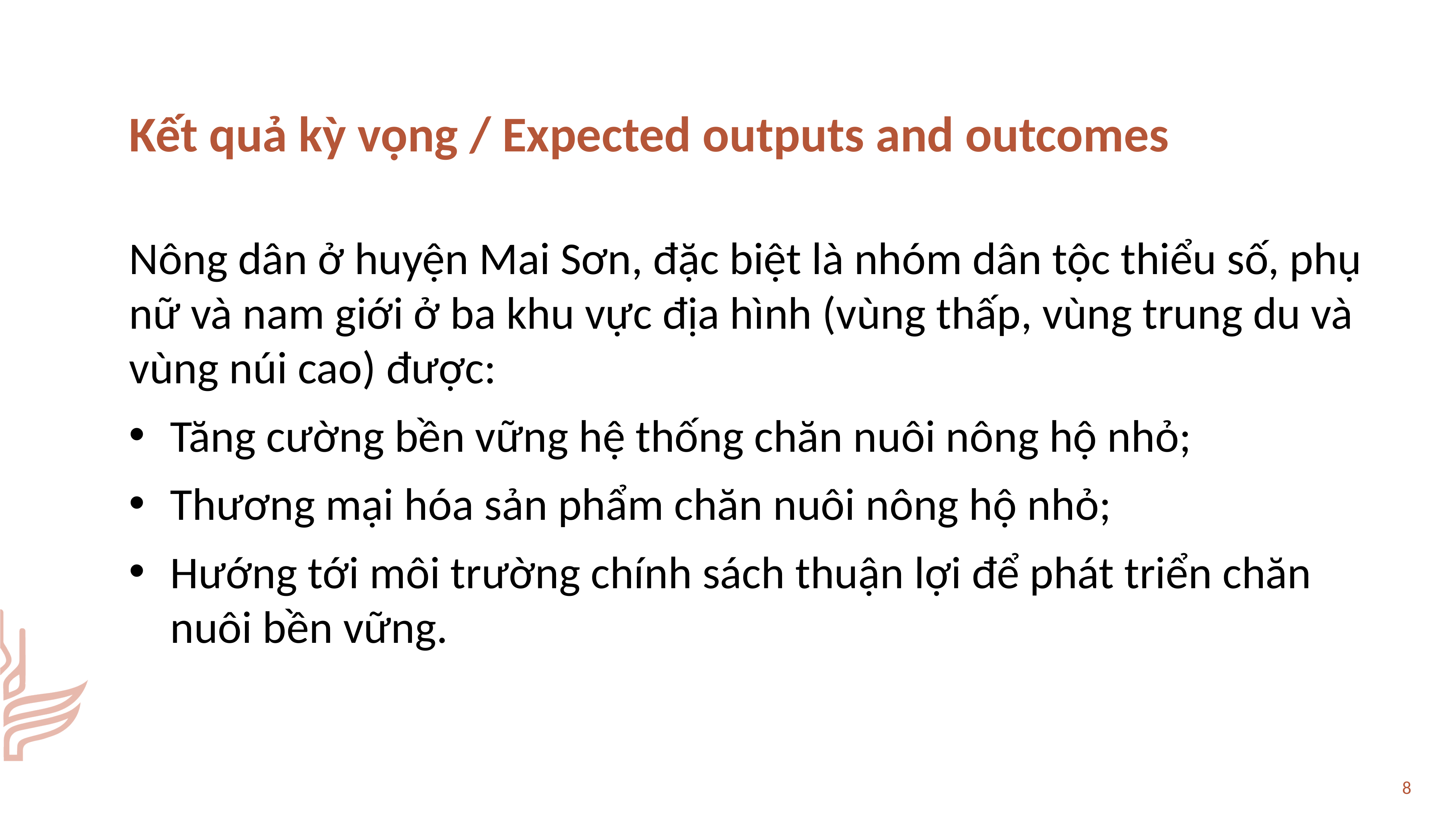

Kết quả kỳ vọng / Expected outputs and outcomes

Nông dân ở huyện Mai Sơn, đặc biệt là nhóm dân tộc thiểu số, phụ nữ và nam giới ở ba khu vực địa hình (vùng thấp, vùng trung du và vùng núi cao) được:
Tăng cường bền vững hệ thống chăn nuôi nông hộ nhỏ;
Thương mại hóa sản phẩm chăn nuôi nông hộ nhỏ;
Hướng tới môi trường chính sách thuận lợi để phát triển chăn nuôi bền vững.